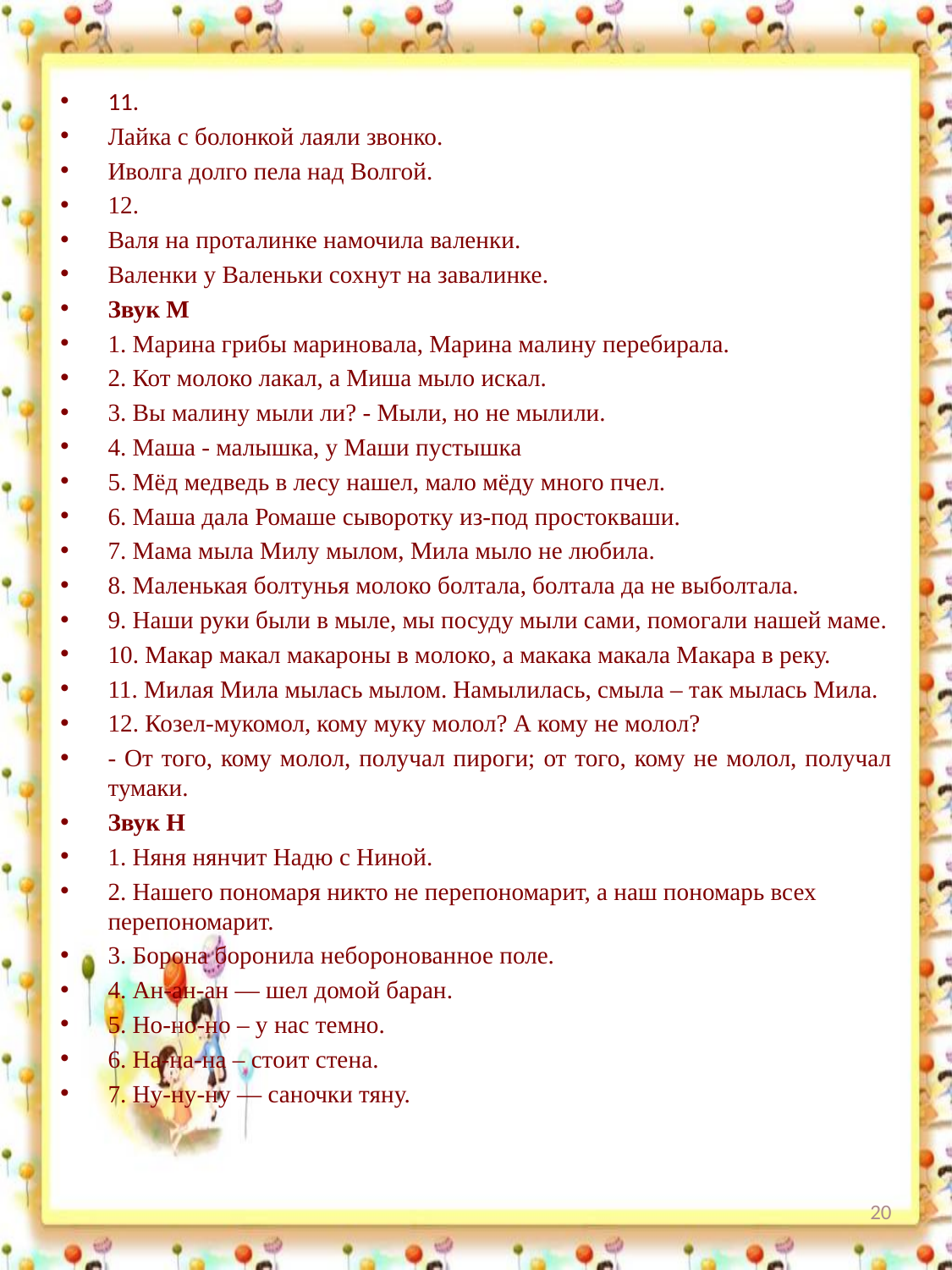

11.
Лайка с болонкой лаяли звонко.
Иволга долго пела над Волгой.
12.
Валя на проталинке намочила валенки.
Валенки у Валеньки сохнут на завалинке.
Звук М
1. Марина грибы мариновала, Марина малину перебирала.
2. Кот молоко лакал, а Миша мыло искал.
3. Вы малину мыли ли? - Мыли, но не мылили.
4. Маша - малышка, у Маши пустышка
5. Мёд медведь в лесу нашел, мало мёду много пчел.
6. Маша дала Ромаше сыворотку из-под простокваши.
7. Мама мыла Милу мылом, Мила мыло не любила.
8. Маленькая болтунья молоко болтала, болтала да не выболтала.
9. Наши руки были в мыле, мы посуду мыли сами, помогали нашей маме.
10. Макар макал макароны в молоко, а макака макала Макара в реку.
11. Милая Мила мылась мылом. Намылилась, смыла – так мылась Мила.
12. Козел-мукомол, кому муку молол? А кому не молол?
- От того, кому молол, получал пироги; от того, кому не молол, получал тумаки.
Звук Н
1. Няня нянчит Надю с Ниной.
2. Нашего пономаря никто не перепономарит, а наш пономарь всех перепономарит.
3. Борона боронила неборонованное поле.
4. Ан-ан-ан — шел домой баран.
5. Но-но-но – у нас темно.
6. На-на-на – стоит стена.
7. Ну-ну-ну — саночки тяну.

20